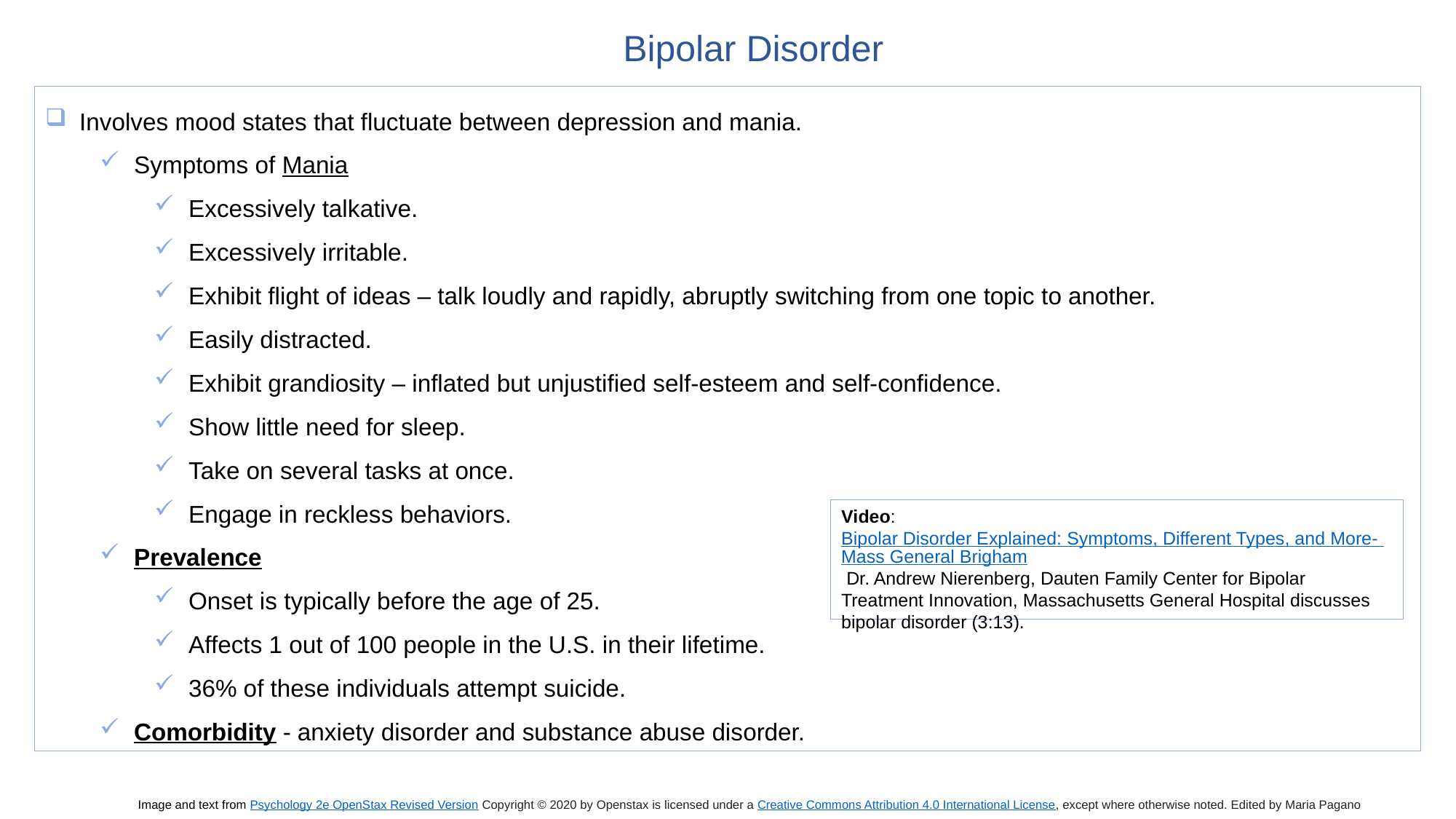

Bipolar Disorder
Involves mood states that fluctuate between depression and mania.
Symptoms of Mania
Excessively talkative.
Excessively irritable.
Exhibit flight of ideas – talk loudly and rapidly, abruptly switching from one topic to another.
Easily distracted.
Exhibit grandiosity – inflated but unjustified self-esteem and self-confidence.
Show little need for sleep.
Take on several tasks at once.
Engage in reckless behaviors.
Prevalence
Onset is typically before the age of 25.
Affects 1 out of 100 people in the U.S. in their lifetime.
36% of these individuals attempt suicide.
Comorbidity - anxiety disorder and substance abuse disorder.
Video: Bipolar Disorder Explained: Symptoms, Different Types, and More- Mass General Brigham Dr. Andrew Nierenberg, Dauten Family Center for Bipolar Treatment Innovation, Massachusetts General Hospital discusses bipolar disorder (3:13).
Image and text from Psychology 2e OpenStax Revised Version Copyright © 2020 by Openstax is licensed under a Creative Commons Attribution 4.0 International License, except where otherwise noted. Edited by Maria Pagano